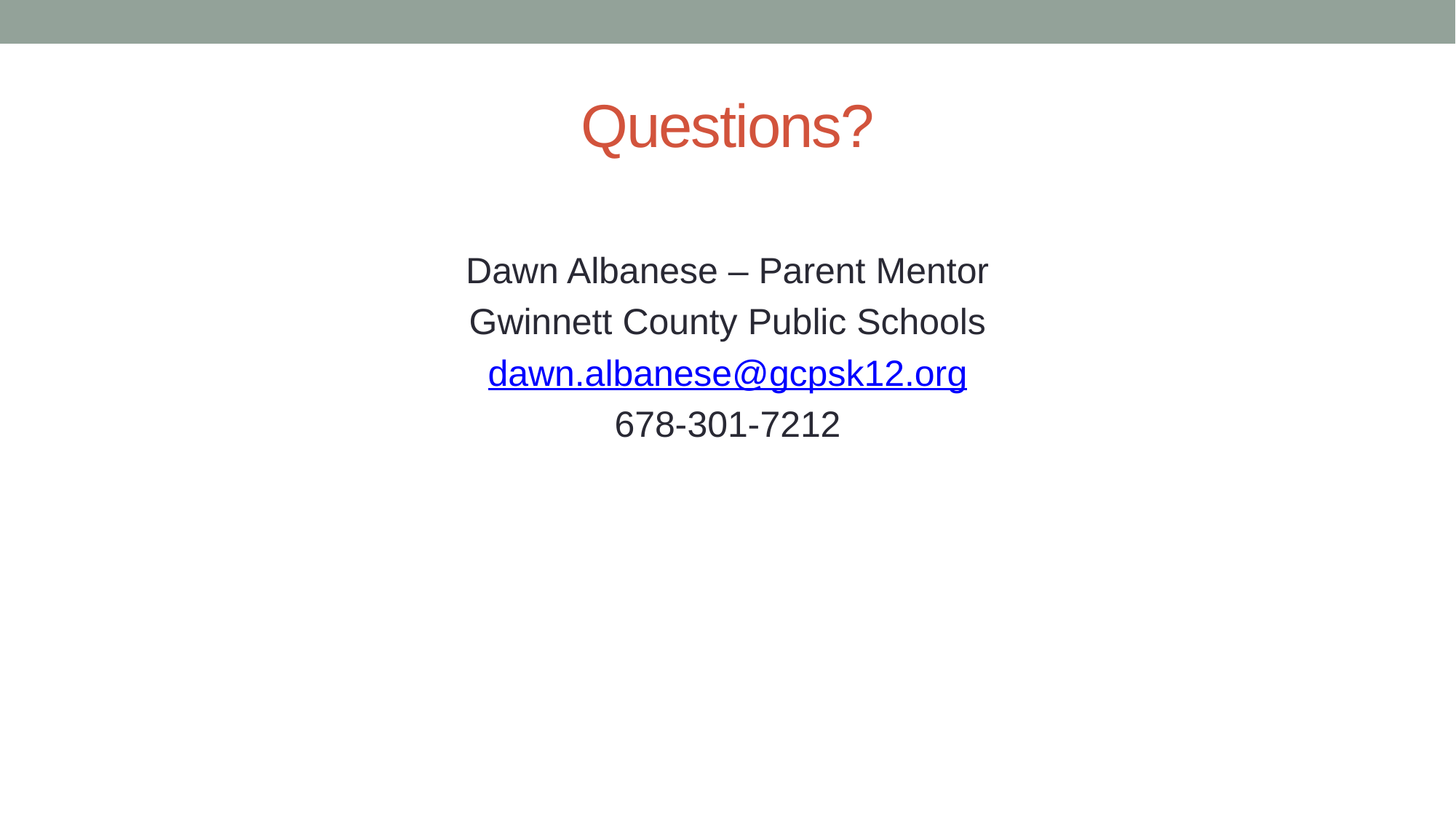

# Questions?

Dawn Albanese – Parent Mentor
Gwinnett County Public Schools
dawn.albanese@gcpsk12.org
678-301-7212